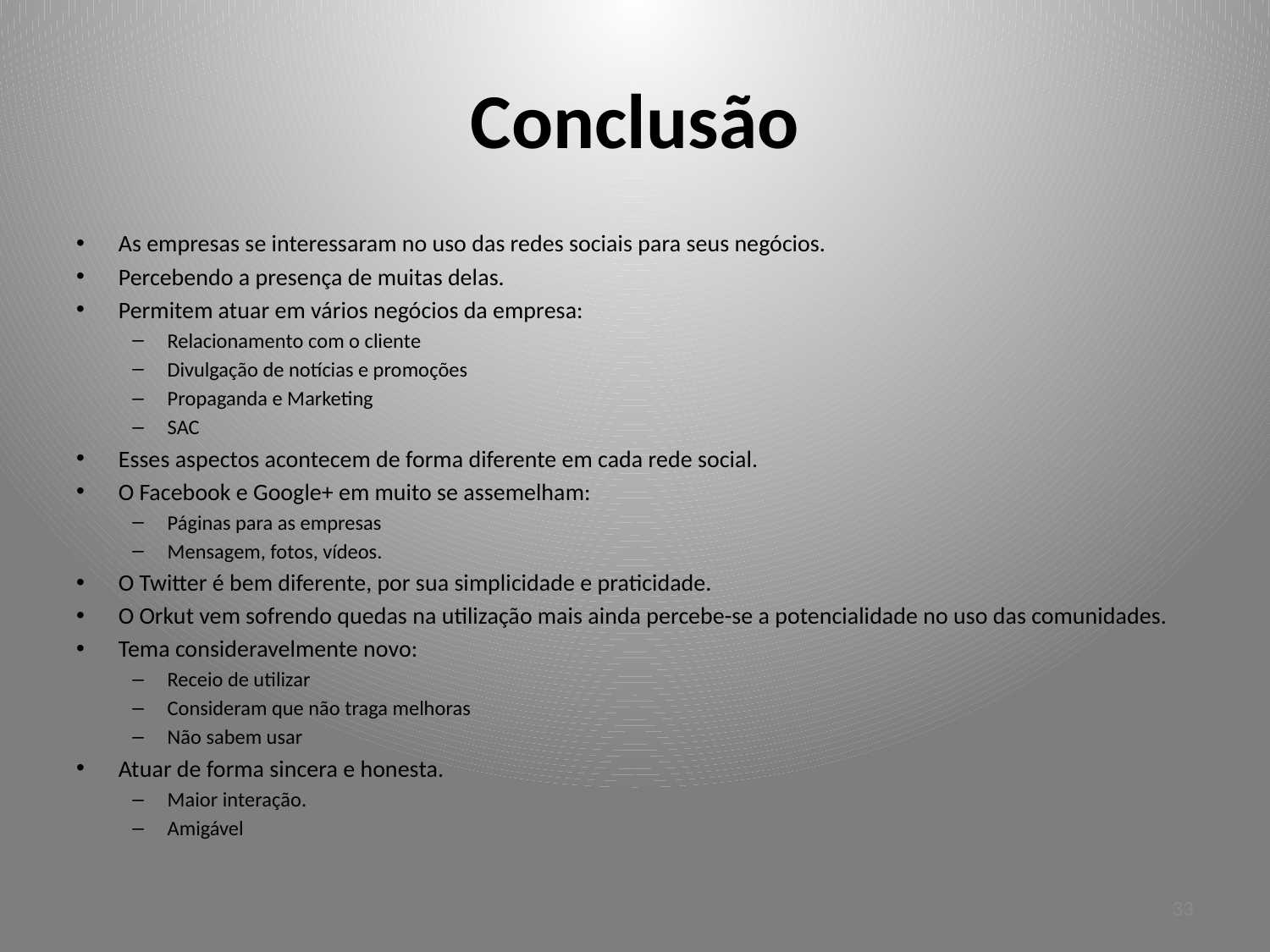

# Conclusão
As empresas se interessaram no uso das redes sociais para seus negócios.
Percebendo a presença de muitas delas.
Permitem atuar em vários negócios da empresa:
Relacionamento com o cliente
Divulgação de notícias e promoções
Propaganda e Marketing
SAC
Esses aspectos acontecem de forma diferente em cada rede social.
O Facebook e Google+ em muito se assemelham:
Páginas para as empresas
Mensagem, fotos, vídeos.
O Twitter é bem diferente, por sua simplicidade e praticidade.
O Orkut vem sofrendo quedas na utilização mais ainda percebe-se a potencialidade no uso das comunidades.
Tema consideravelmente novo:
Receio de utilizar
Consideram que não traga melhoras
Não sabem usar
Atuar de forma sincera e honesta.
Maior interação.
Amigável

33